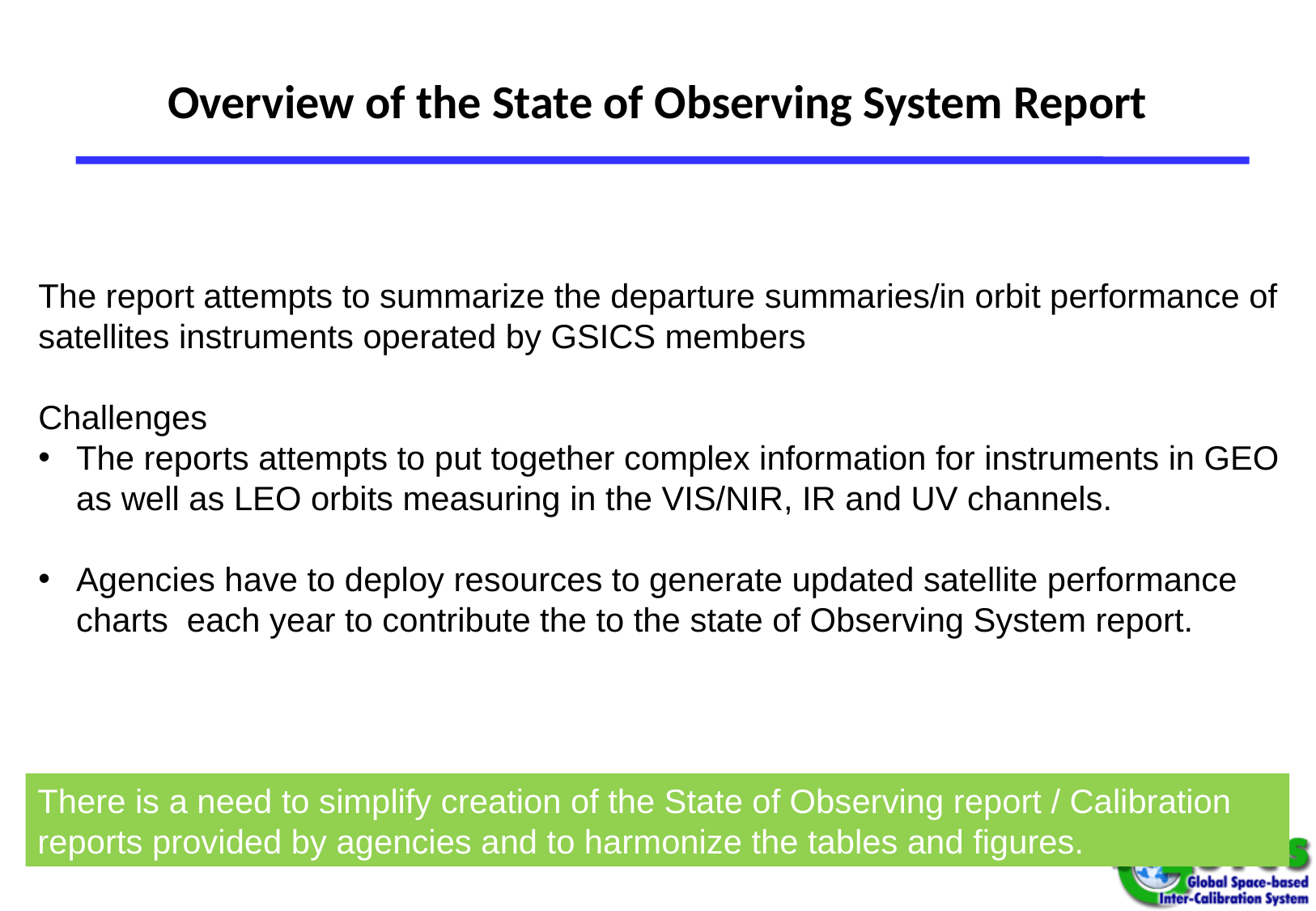

# Overview of the State of Observing System Report

The report attempts to summarize the departure summaries/in orbit performance of satellites instruments operated by GSICS members

Challenges
The reports attempts to put together complex information for instruments in GEO as well as LEO orbits measuring in the VIS/NIR, IR and UV channels.

Agencies have to deploy resources to generate updated satellite performance charts  each year to contribute the to the state of Observing System report.
There is a need to simplify creation of the State of Observing report / Calibration reports provided by agencies and to harmonize the tables and figures.